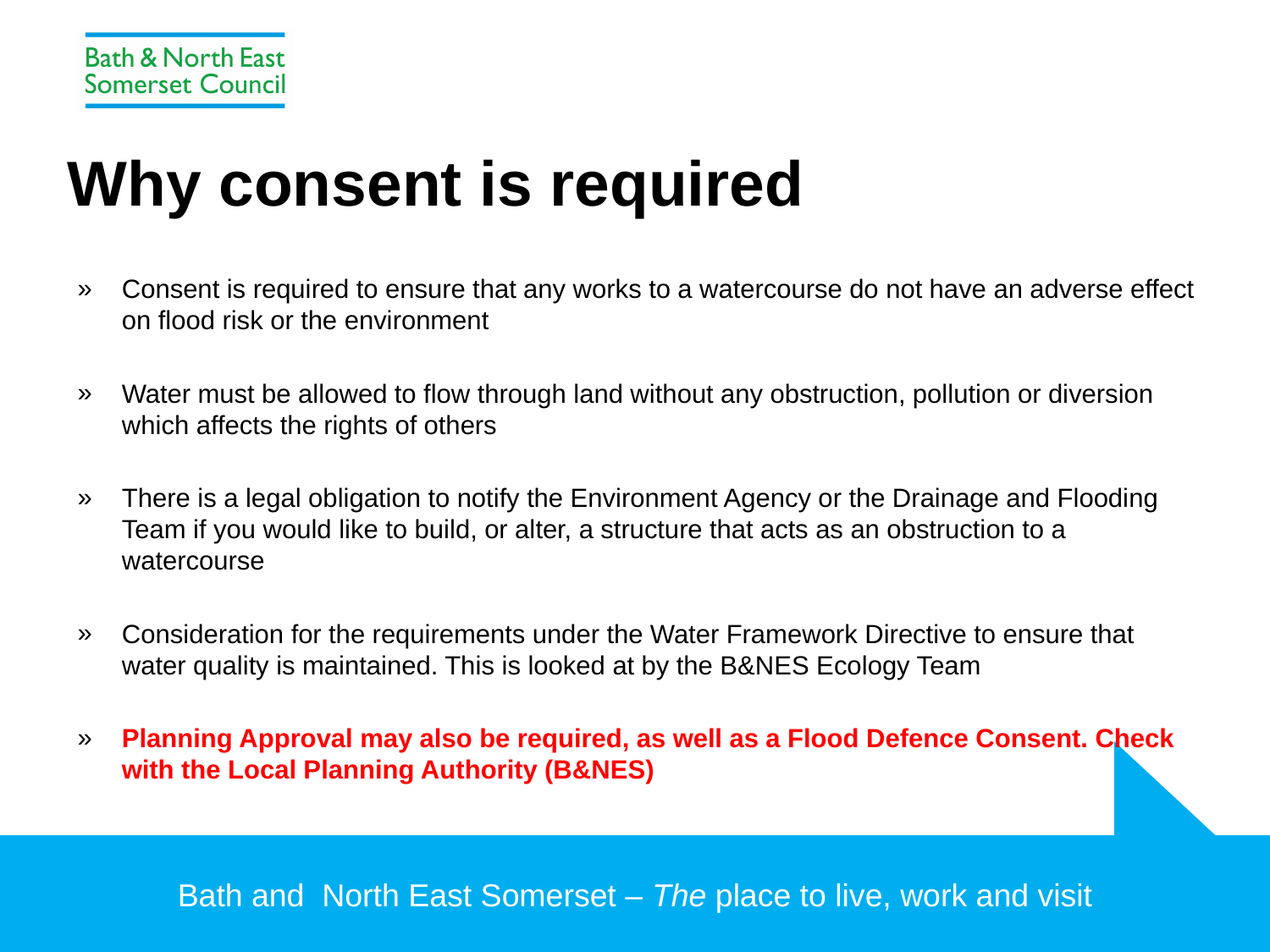

# Why consent is required
Consent is required to ensure that any works to a watercourse do not have an adverse effect on flood risk or the environment

Water must be allowed to flow through land without any obstruction, pollution or diversion which affects the rights of others

There is a legal obligation to notify the Environment Agency or the Drainage and Flooding Team if you would like to build, or alter, a structure that acts as an obstruction to a watercourse

Consideration for the requirements under the Water Framework Directive to ensure that water quality is maintained. This is looked at by the B&NES Ecology Team

Planning Approval may also be required, as well as a Flood Defence Consent. Check with the Local Planning Authority (B&NES)